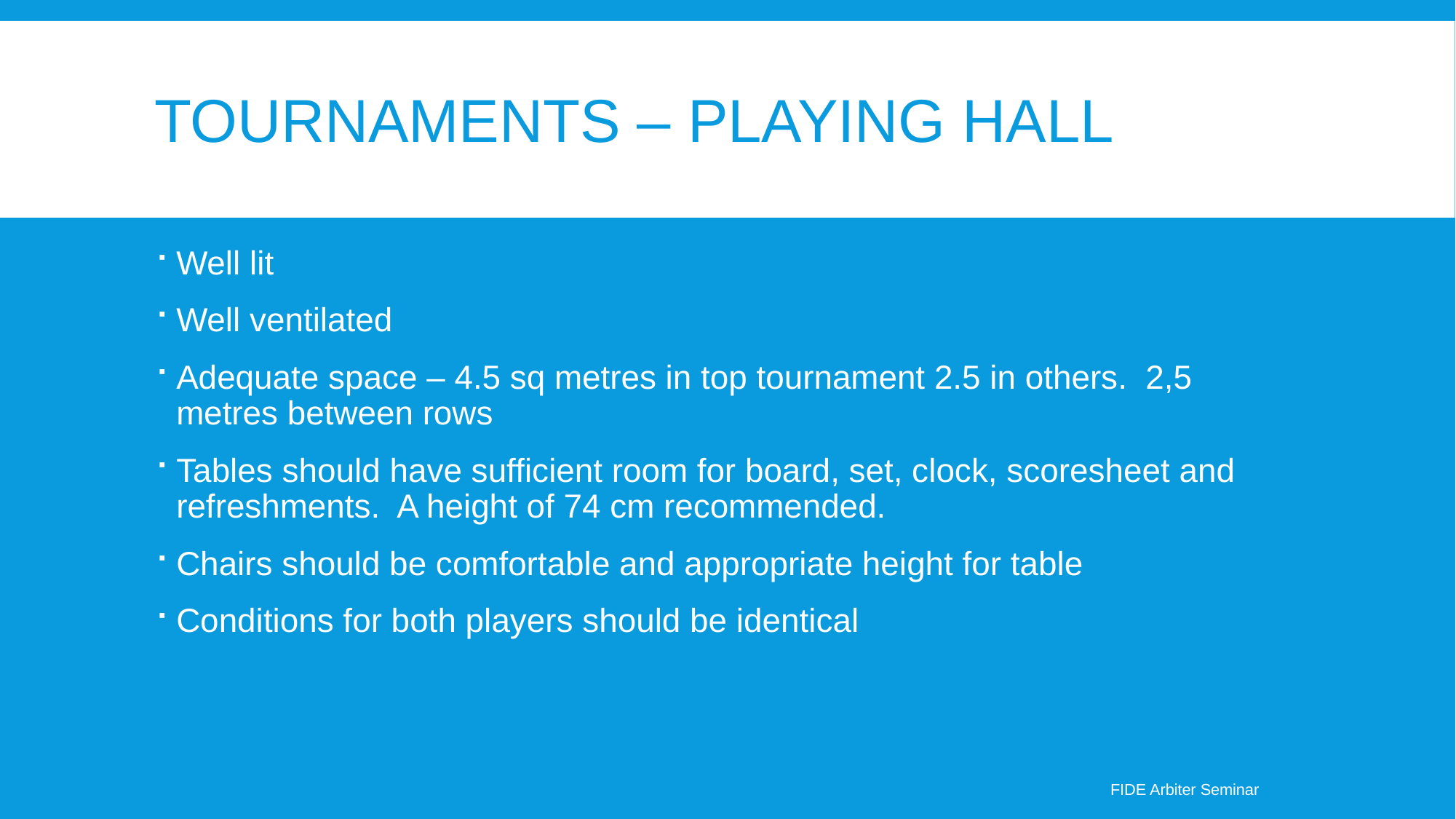

# Tournaments – Playing Hall
Well lit
Well ventilated
Adequate space – 4.5 sq metres in top tournament 2.5 in others.  2,5 metres between rows
Tables should have sufficient room for board, set, clock, scoresheet and refreshments.  A height of 74 cm recommended.
Chairs should be comfortable and appropriate height for table
Conditions for both players should be identical
FIDE Arbiter Seminar